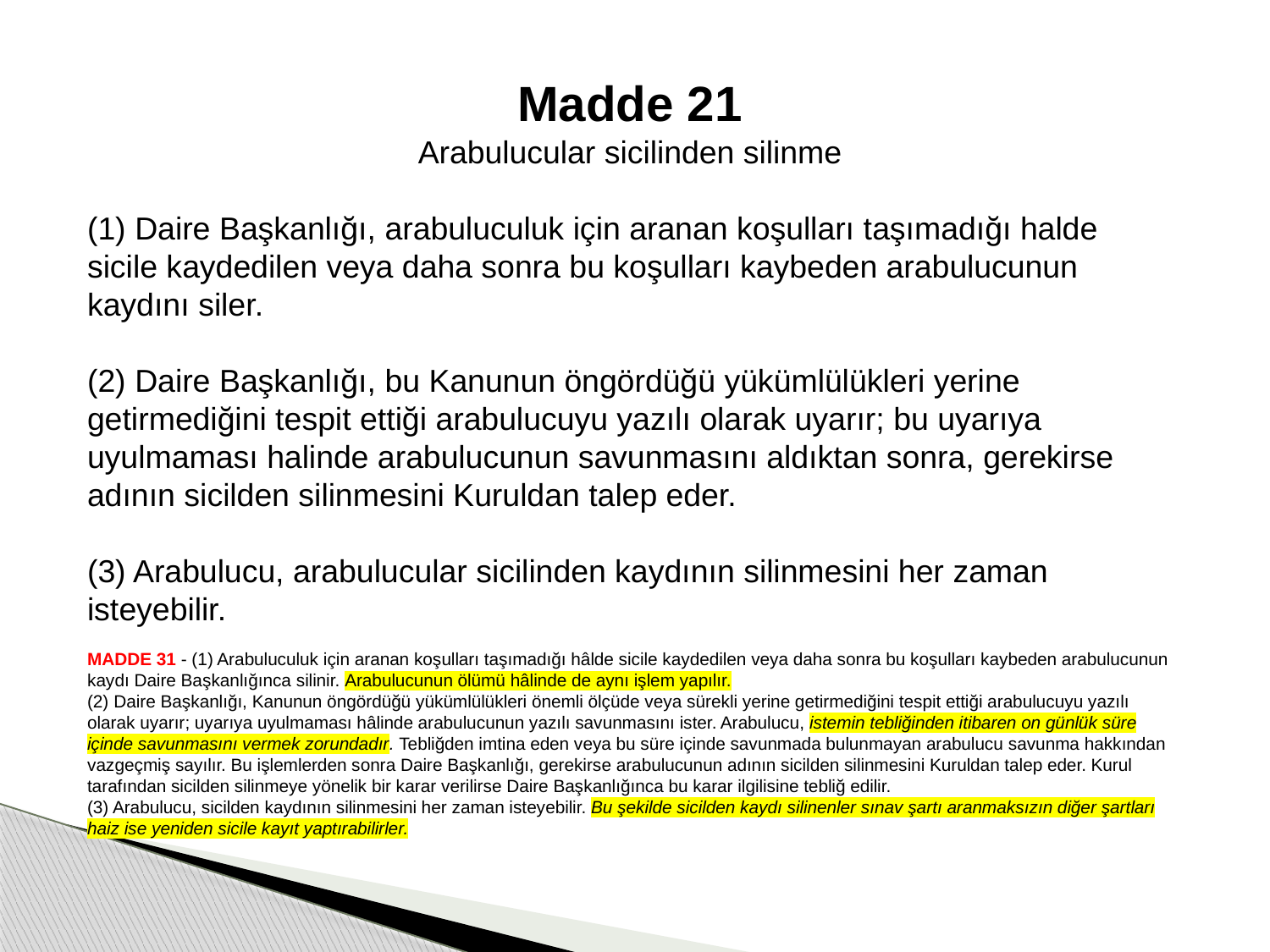

Madde 21
Arabulucular sicilinden silinme

(1) Daire Başkanlığı, arabuluculuk için aranan koşulları taşımadığı halde sicile kaydedilen veya daha sonra bu koşulları kaybeden arabulucunun kaydını siler.

(2) Daire Başkanlığı, bu Kanunun öngördüğü yükümlülükleri yerine getirmediğini tespit ettiği arabulucuyu yazılı olarak uyarır; bu uyarıya uyulmaması halinde arabulucunun savunmasını aldıktan sonra, gerekirse adının sicilden silinmesini Kuruldan talep eder.

(3) Arabulucu, arabulucular sicilinden kaydının silinmesini her zaman isteyebilir.

MADDE 31 - (1) Arabuluculuk için aranan koşulları taşımadığı hâlde sicile kaydedilen veya daha sonra bu koşulları kaybeden arabulucunun kaydı Daire Başkanlığınca silinir. Arabulucunun ölümü hâlinde de aynı işlem yapılır.
(2) Daire Başkanlığı, Kanunun öngördüğü yükümlülükleri önemli ölçüde veya sürekli yerine getirmediğini tespit ettiği arabulucuyu yazılı olarak uyarır; uyarıya uyulmaması hâlinde arabulucunun yazılı savunmasını ister. Arabulucu, istemin tebliğinden itibaren on günlük süre içinde savunmasını vermek zorundadır. Tebliğden imtina eden veya bu süre içinde savunmada bulunmayan arabulucu savunma hakkından vazgeçmiş sayılır. Bu işlemlerden sonra Daire Başkanlığı, gerekirse arabulucunun adının sicilden silinmesini Kuruldan talep eder. Kurul tarafından sicilden silinmeye yönelik bir karar verilirse Daire Başkanlığınca bu karar ilgilisine tebliğ edilir.
(3) Arabulucu, sicilden kaydının silinmesini her zaman isteyebilir. Bu şekilde sicilden kaydı silinenler sınav şartı aranmaksızın diğer şartları haiz ise yeniden sicile kayıt yaptırabilirler.